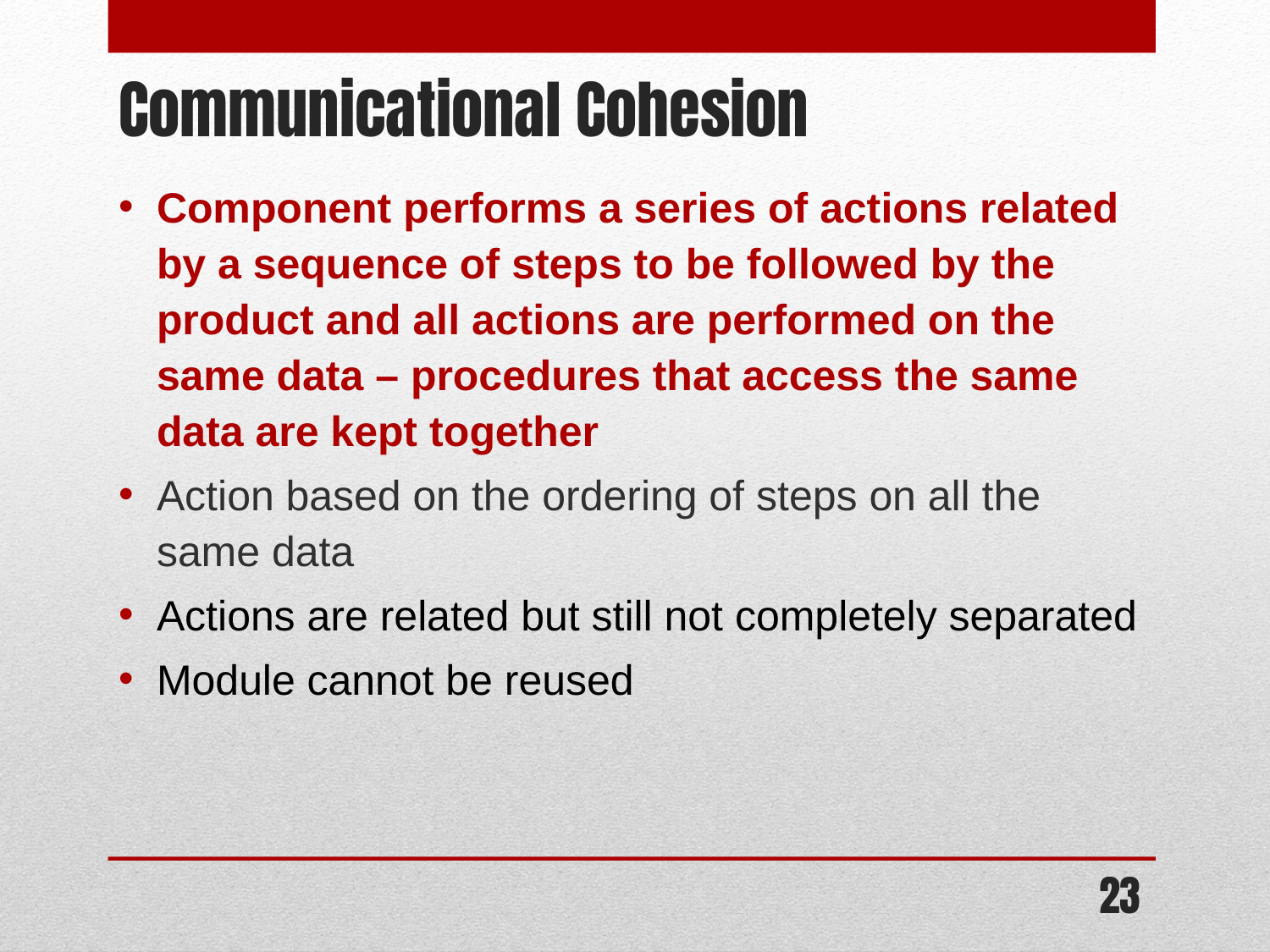

# Communicational Cohesion
Component performs a series of actions related by a sequence of steps to be followed by the product and all actions are performed on the same data – procedures that access the same data are kept together
Action based on the ordering of steps on all the same data
Actions are related but still not completely separated
Module cannot be reused

23